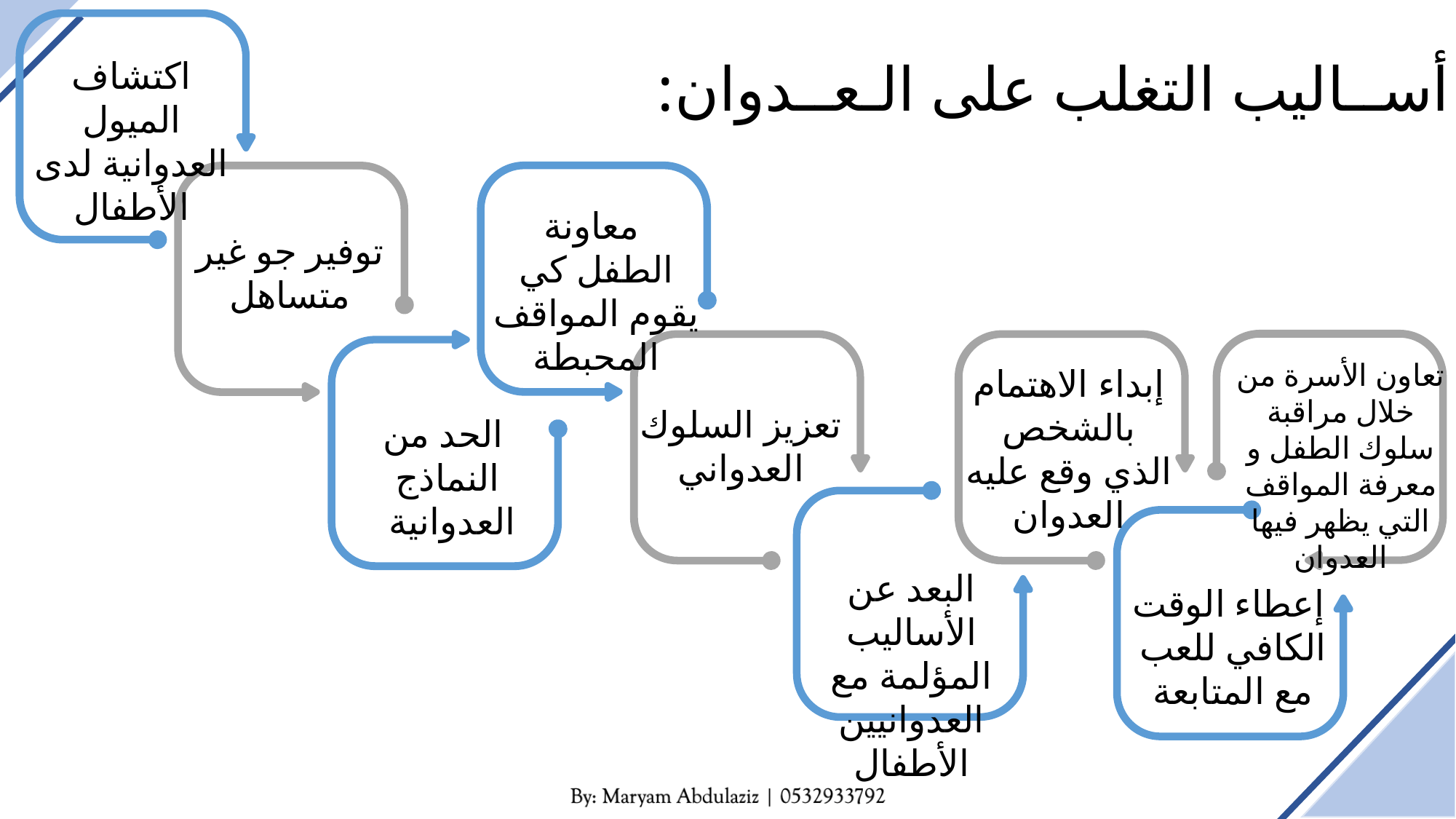

أســاليب التغلب على الـعــدوان:
اكتشاف الميول العدوانية لدى الأطفال

 معاونة الطفل كي يقوم المواقف المحبطة
توفير جو غير متساهل

تعاون الأسرة من خلال مراقبة سلوك الطفل و معرفة المواقف التي يظهر فيها العدوان
إبداء الاهتمام بالشخص الذي وقع عليه العدوان
تعزيز السلوك العدواني
 الحد من النماذج العدوانية

البعد عن الأساليب المؤلمة مع العدوانيين الأطفال
 إعطاء الوقت الكافي للعب مع المتابعة